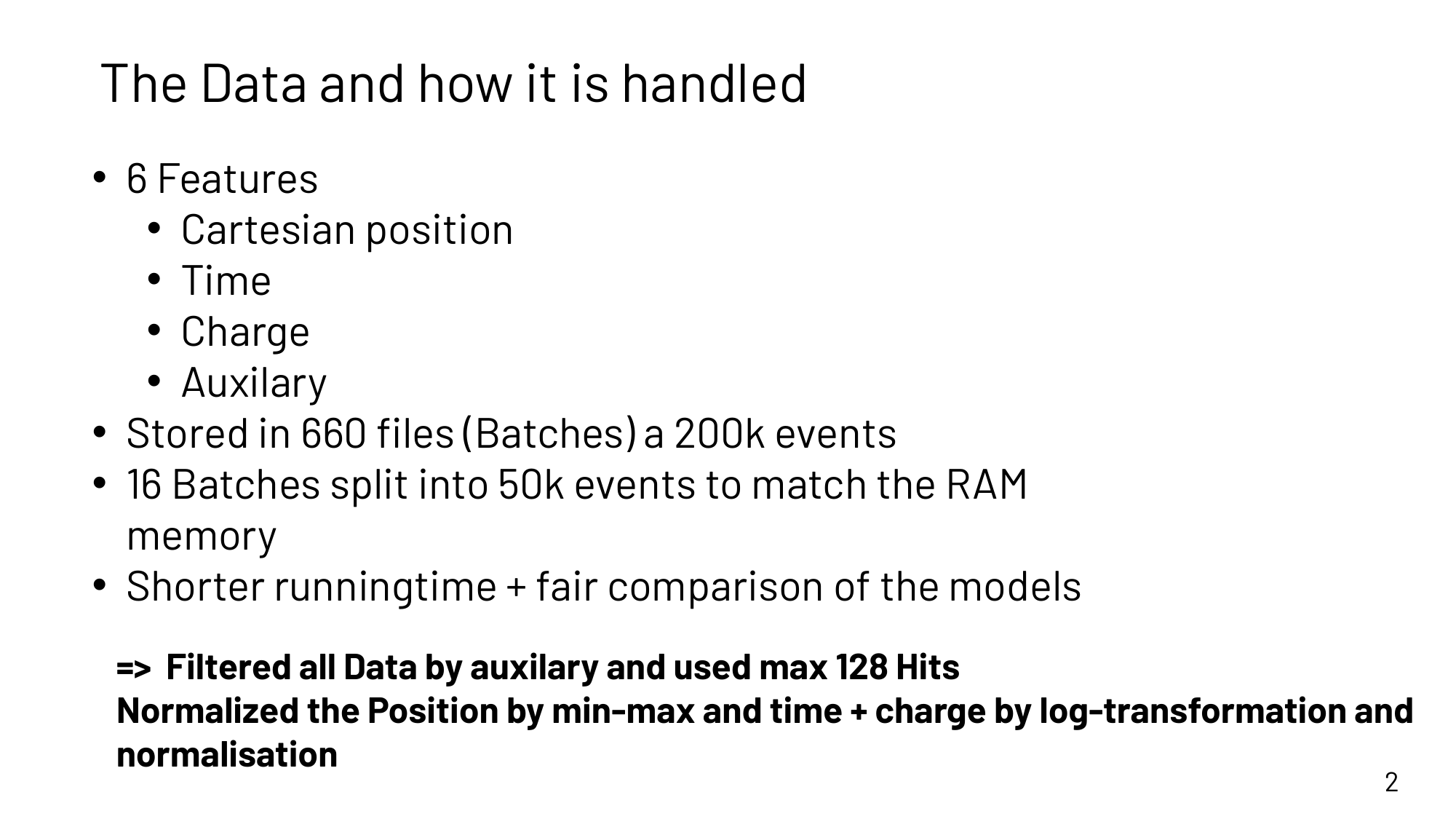

The Data and how it is handled
6 Features
Cartesian position
Time
Charge
Auxilary
Stored in 660 files (Batches) a 200k events
16 Batches split into 50k events to match the RAM memory
Shorter runningtime + fair comparison of the models

=>  Filtered all Data by auxilary and used max 128 Hits
Normalized the Position by min-max and time + charge by log-transformation and normalisation
2